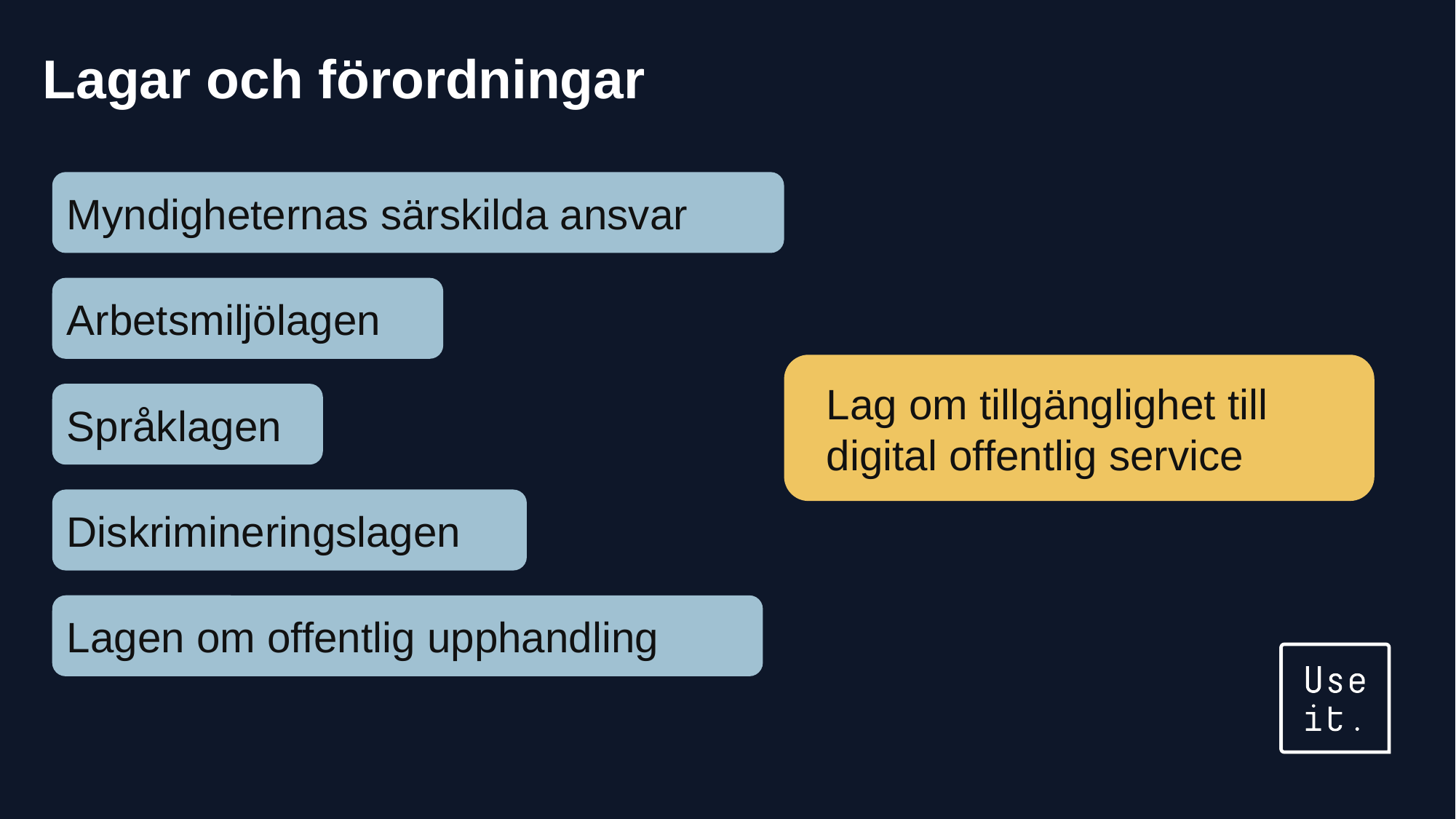

# Lagar och förordningar
Myndigheternas särskilda ansvar
Arbetsmiljölagen
Lag om tillgänglighet till digital offentlig service
Språklagen
Diskrimineringslagen
Lagen om offentlig upphandling